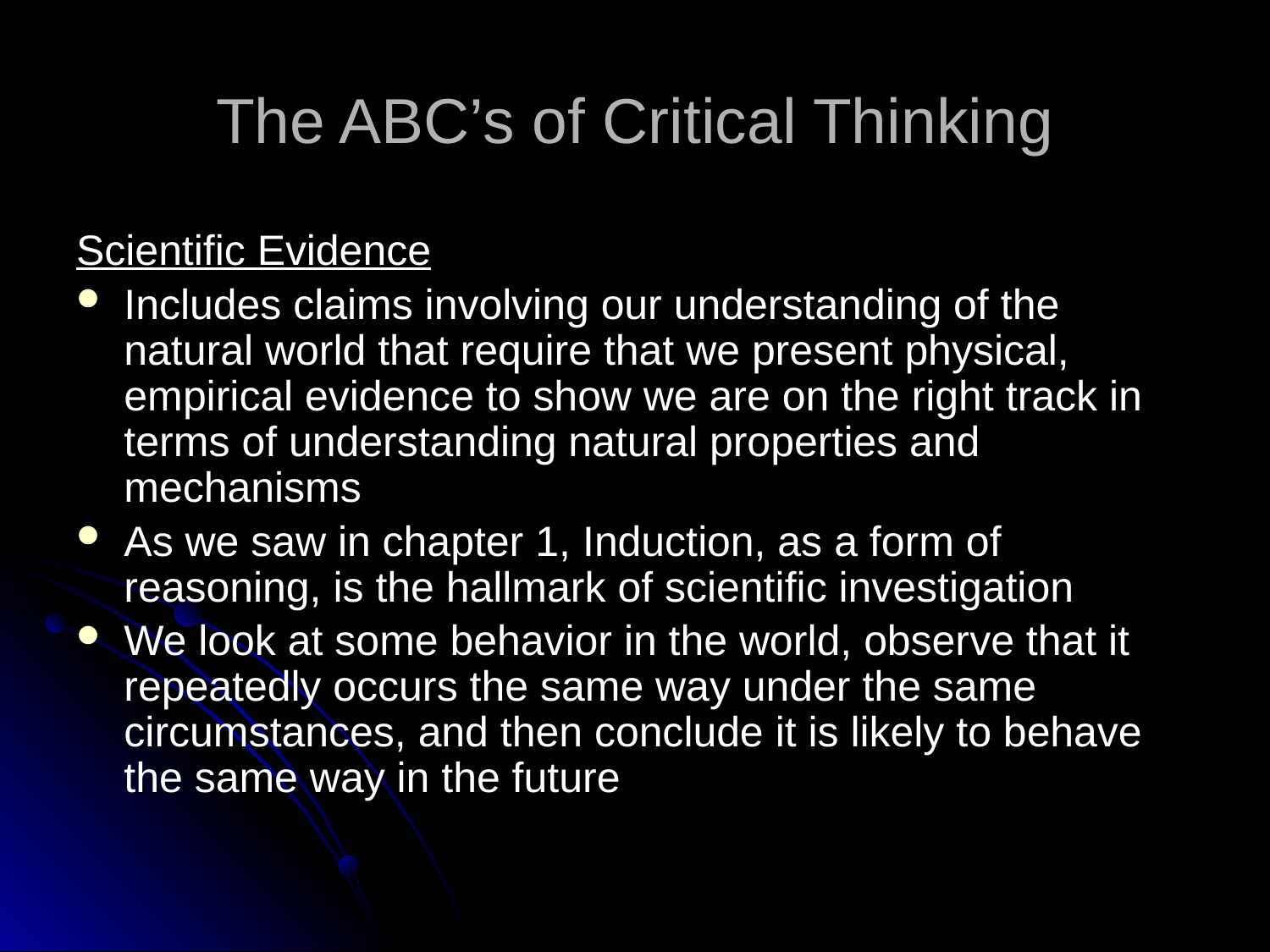

# The ABC’s of Critical Thinking
Scientific Evidence
Includes claims involving our understanding of the natural world that require that we present physical, empirical evidence to show we are on the right track in terms of understanding natural properties and mechanisms
As we saw in chapter 1, Induction, as a form of reasoning, is the hallmark of scientific investigation
We look at some behavior in the world, observe that it repeatedly occurs the same way under the same circumstances, and then conclude it is likely to behave the same way in the future